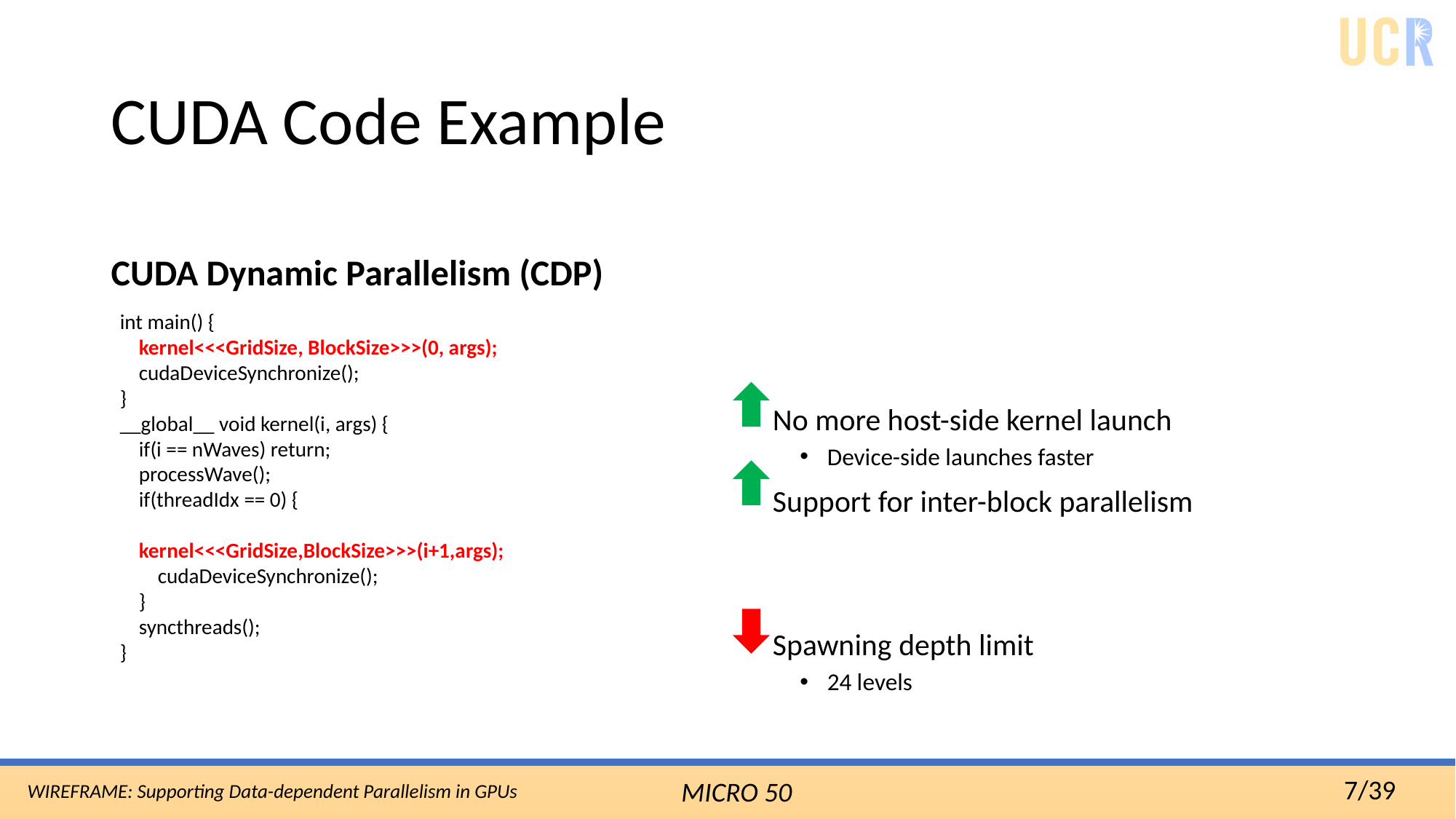

# CUDA Code Example
CUDA Dynamic Parallelism (CDP)

No more host-side kernel launch
Device-side launches faster
Support for inter-block parallelism

Spawning depth limit
24 levels
int main() {
    kernel<<<GridSize, BlockSize>>>(0, args);
    cudaDeviceSynchronize();
}
__global__ void kernel(i, args) {
    if(i == nWaves) return;
    processWave();
    if(threadIdx == 0) {

    kernel<<<GridSize,BlockSize>>>(i+1,args);
        cudaDeviceSynchronize();
    }
    syncthreads();
}